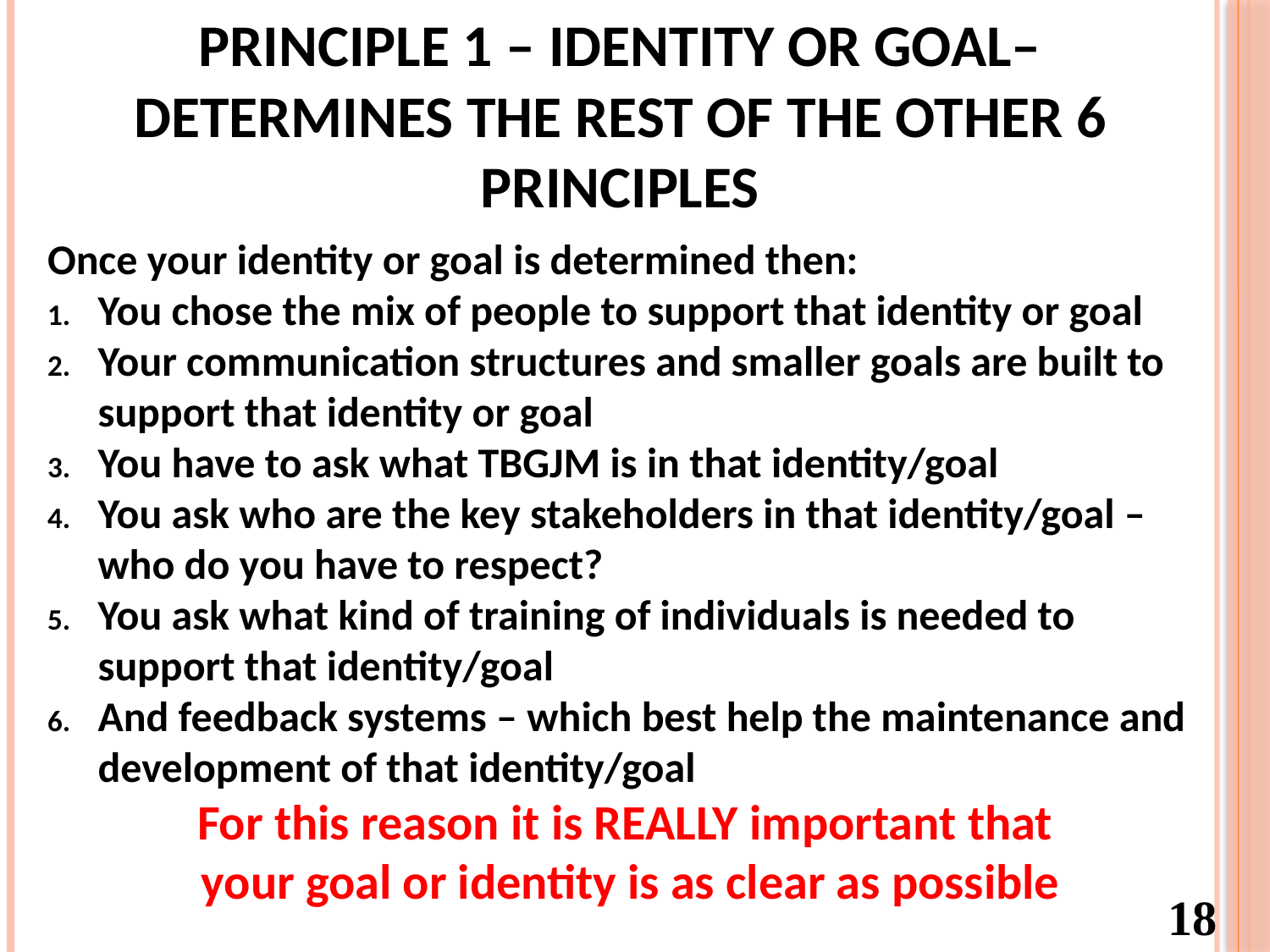

# Principle 1 – identity or goal– determines the rest of the other 6 principles
Once your identity or goal is determined then:
You chose the mix of people to support that identity or goal
Your communication structures and smaller goals are built to support that identity or goal
You have to ask what TBGJM is in that identity/goal
You ask who are the key stakeholders in that identity/goal – who do you have to respect?
You ask what kind of training of individuals is needed to support that identity/goal
And feedback systems – which best help the maintenance and development of that identity/goal
For this reason it is REALLY important that
 your goal or identity is as clear as possible
18